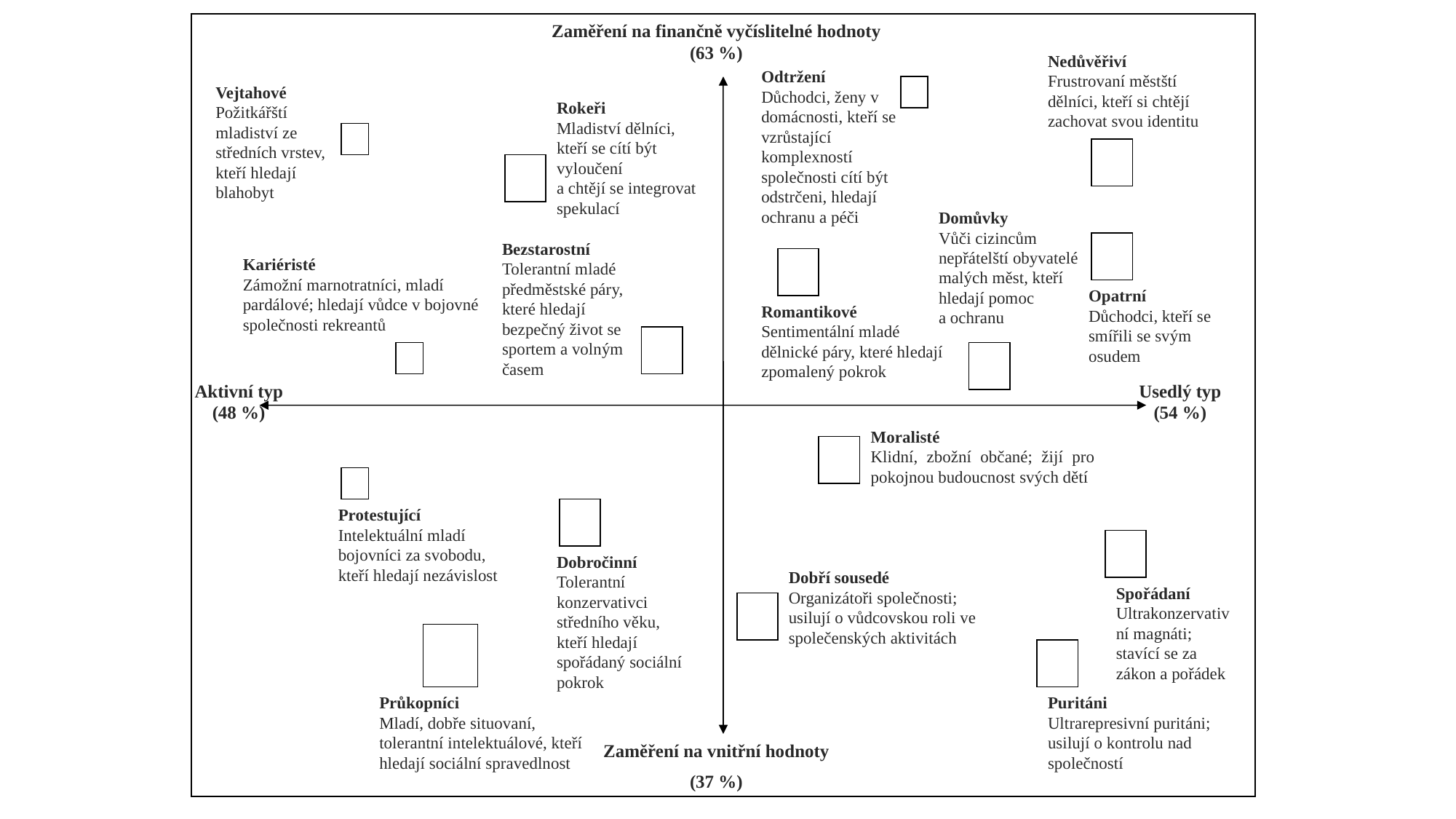

Zaměření na finančně vyčíslitelné hodnoty
(63 %)

Nedůvěřiví
Frustrovaní městští dělníci, kteří si chtějí zachovat svou identitu
Odtržení
Důchodci, ženy v domácnosti, kteří se vzrůstající komplexností společnosti cítí být odstrčeni, hledají ochranu a péči
Vejtahové
Požitkářští mladiství ze středních vrstev, kteří hledají blahobyt

Rokeři
Mladiství dělníci, kteří se cítí být vyloučení
a chtějí se integrovat spekulací

Domůvky
Vůči cizincům nepřátelští obyvatelé malých měst, kteří hledají pomoc
a ochranu
Bezstarostní
Tolerantní mladé předměstské páry, které hledají bezpečný život se sportem a volným časem

Kariéristé
Zámožní marnotratníci, mladí pardálové; hledají vůdce v bojovné společnosti rekreantů

Opatrní
Důchodci, kteří se smířili se svým osudem

Aktivní typ
(48 %)

Moralisté
Klidní, zbožní občané; žijí pro pokojnou budoucnost svých dětí

Protestující
Intelektuální mladí bojovníci za svobodu, kteří hledají nezávislost

Dobročinní
Tolerantní konzervativci středního věku, kteří hledají spořádaný sociální pokrok
Dobří sousedé
Organizátoři společnosti; usilují o vůdcovskou roli ve společenských aktivitách
Spořádaní
Ultrakonzervativní magnáti; stavící se za  zákon a pořádek

Průkopníci
Mladí, dobře situovaní, tolerantní intelektuálové, kteří hledají sociální spravedlnost
Puritáni
Ultrarepresivní puritáni; usilují o kontrolu nad společností
Zaměření na vnitřní hodnoty
(37 %)

Usedlý typ
(54 %)
Romantikové
Sentimentální mladé dělnické páry, které hledají zpomalený pokrok